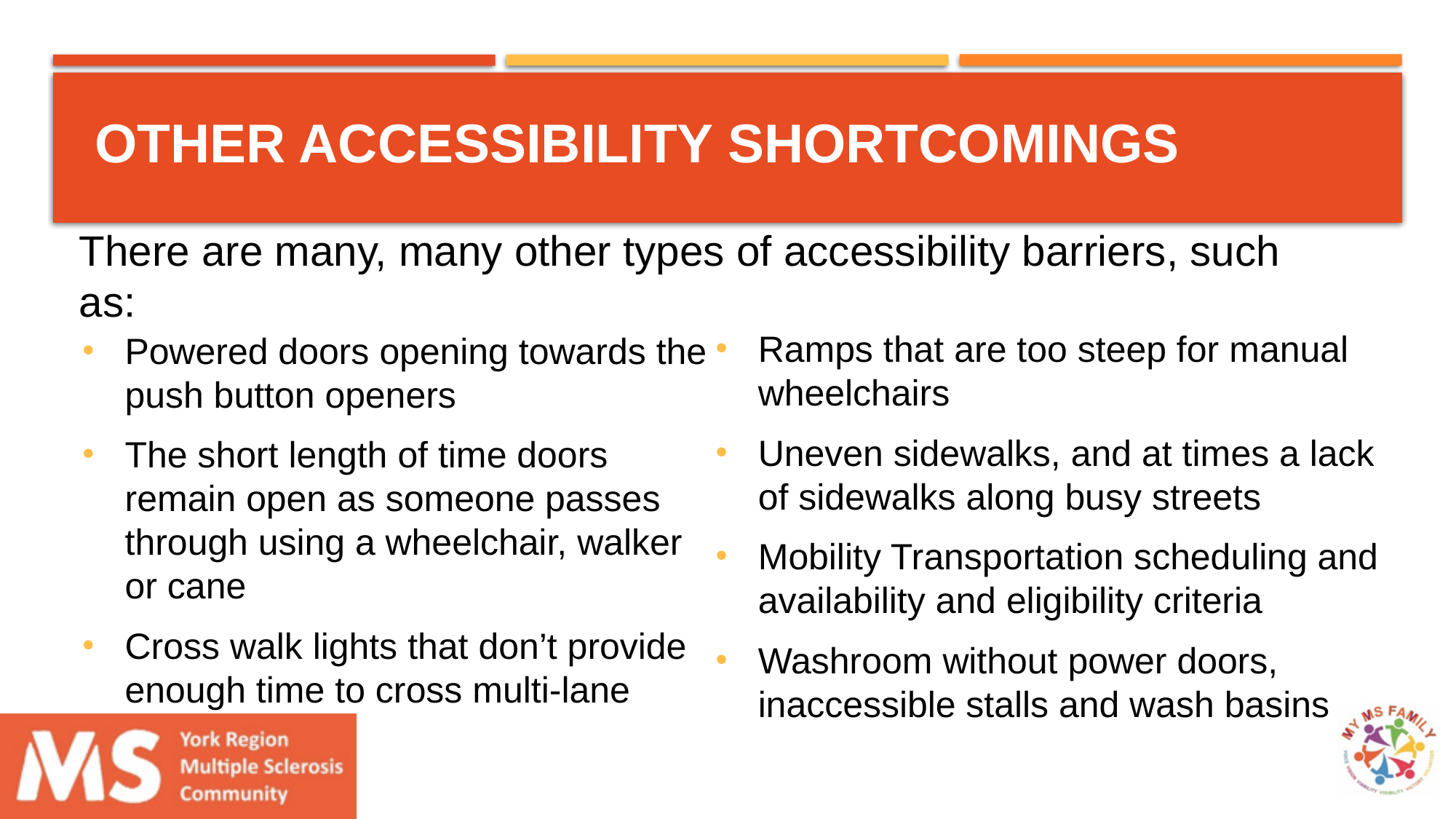

# Other Accessibility Shortcomings
There are many, many other types of accessibility barriers, such as:
Ramps that are too steep for manual wheelchairs
Uneven sidewalks, and at times a lack of sidewalks along busy streets
Mobility Transportation scheduling and availability and eligibility criteria
Washroom without power doors, inaccessible stalls and wash basins
Powered doors opening towards the push button openers
The short length of time doors remain open as someone passes through using a wheelchair, walker or cane
Cross walk lights that don’t provide enough time to cross multi-lane roads